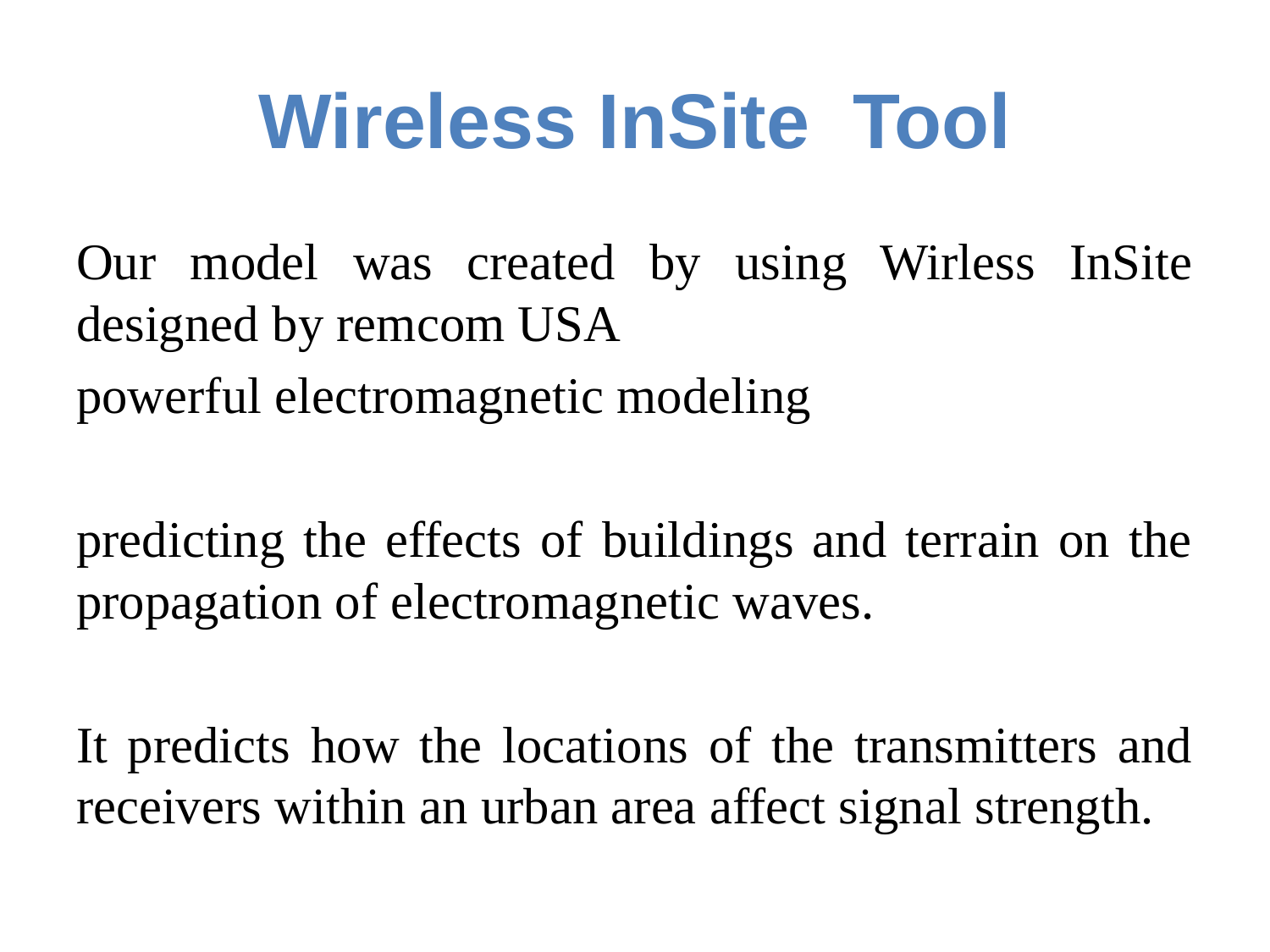

# Wireless InSite  Tool
Our model was created by using Wirless InSite designed by remcom USA
powerful electromagnetic modeling

predicting the effects of buildings and terrain on the propagation of electromagnetic waves.

It predicts how the locations of the transmitters and receivers within an urban area affect signal strength.